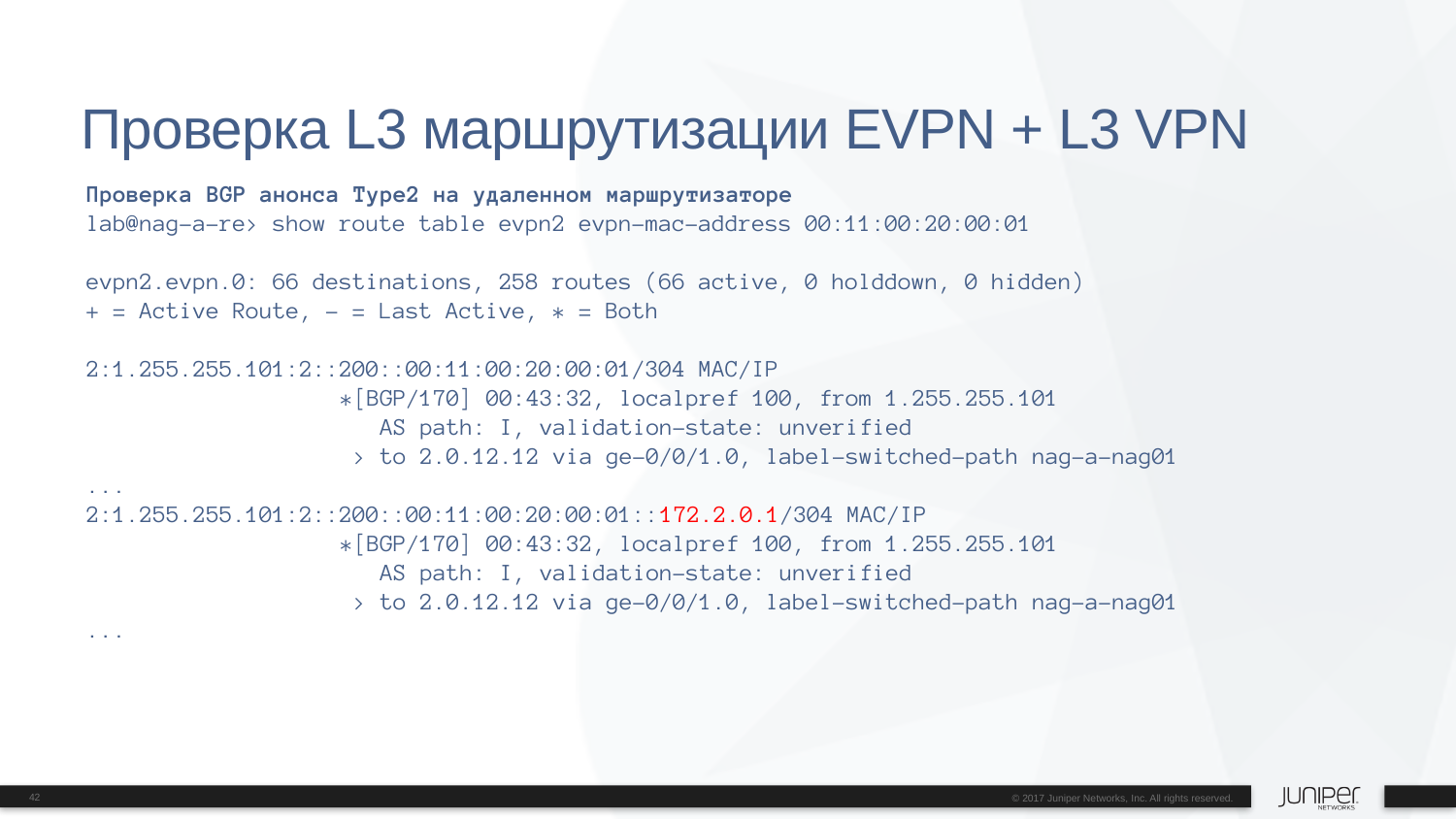

# Проверка L3 маршрутизации EVPN + L3 VPN
Проверка BGP анонса Type2 на удаленном маршрутизаторе
lab@nag-a-re> show route table evpn2 evpn-mac-address 00:11:00:20:00:01

evpn2.evpn.0: 66 destinations, 258 routes (66 active, 0 holddown, 0 hidden)
+ = Active Route, - = Last Active, * = Both

2:1.255.255.101:2::200::00:11:00:20:00:01/304 MAC/IP
                   *[BGP/170] 00:43:32, localpref 100, from 1.255.255.101
                      AS path: I, validation-state: unverified
                    > to 2.0.12.12 via ge-0/0/1.0, label-switched-path nag-a-nag01
...
2:1.255.255.101:2::200::00:11:00:20:00:01::172.2.0.1/304 MAC/IP
                   *[BGP/170] 00:43:32, localpref 100, from 1.255.255.101
                      AS path: I, validation-state: unverified
                    > to 2.0.12.12 via ge-0/0/1.0, label-switched-path nag-a-nag01
...